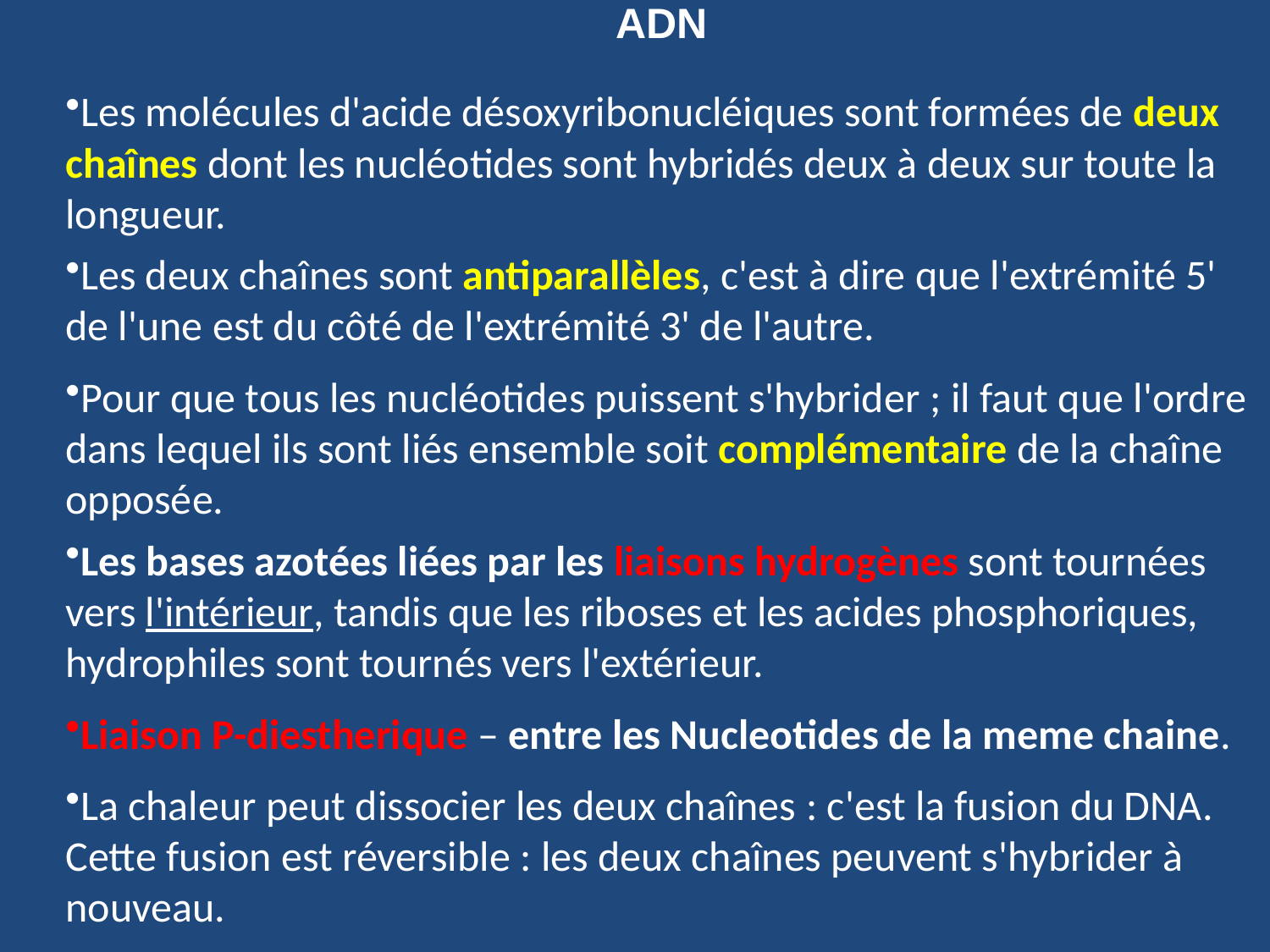

ADN

Les molécules d'acide désoxyribonucléiques sont formées de deux chaînes dont les nucléotides sont hybridés deux à deux sur toute la longueur.
Les deux chaînes sont antiparallèles, c'est à dire que l'extrémité 5' de l'une est du côté de l'extrémité 3' de l'autre.
Pour que tous les nucléotides puissent s'hybrider ; il faut que l'ordre dans lequel ils sont liés ensemble soit complémentaire de la chaîne opposée.
Les bases azotées liées par les liaisons hydrogènes sont tournées vers l'intérieur, tandis que les riboses et les acides phosphoriques, hydrophiles sont tournés vers l'extérieur.
Liaison P-diestherique – entre les Nucleotides de la meme chaine.
La chaleur peut dissocier les deux chaînes : c'est la fusion du DNA. Cette fusion est réversible : les deux chaînes peuvent s'hybrider à nouveau.